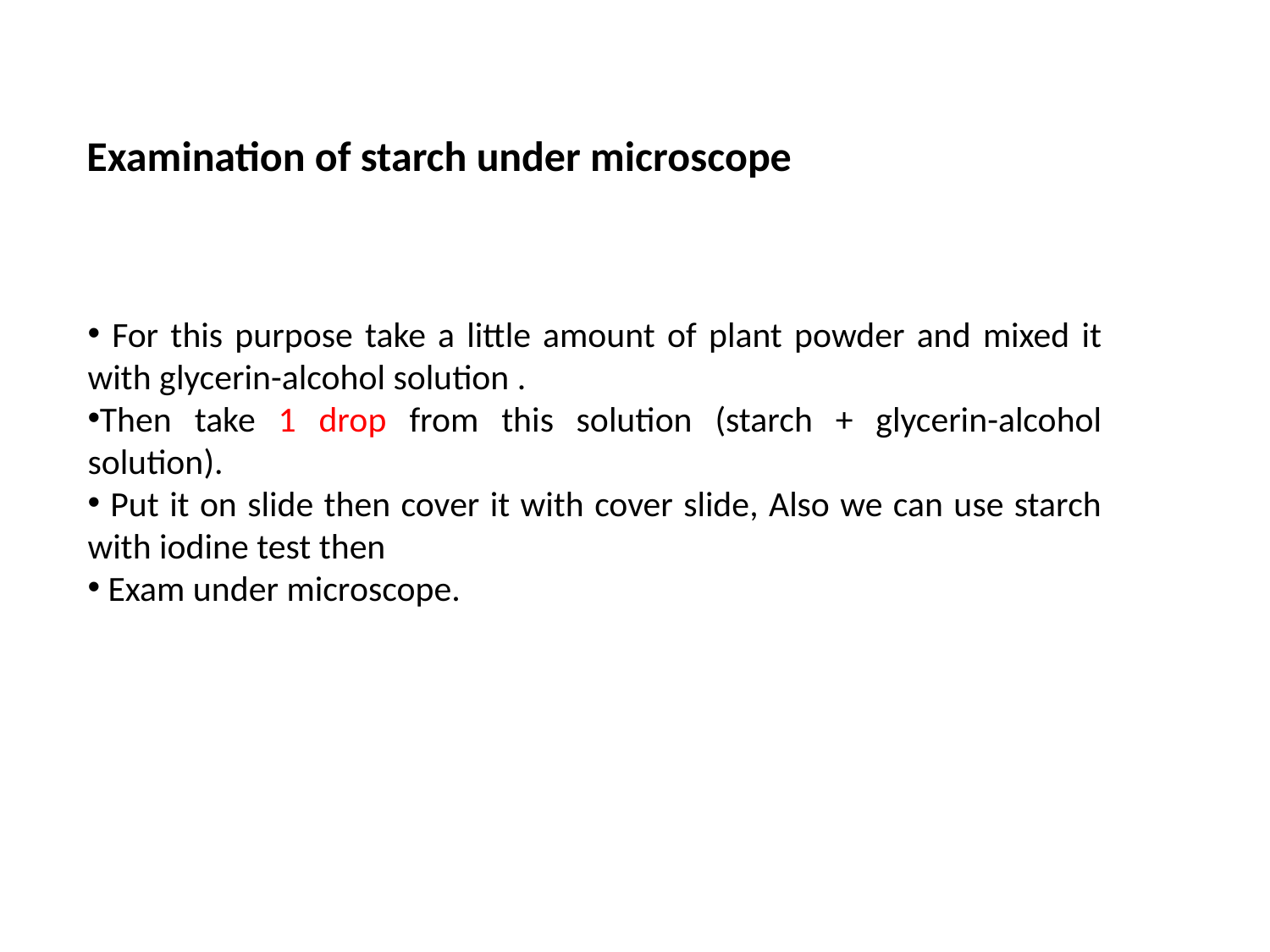

Examination of starch under microscope
 For this purpose take a little amount of plant powder and mixed it with glycerin-alcohol solution .
Then take 1 drop from this solution (starch + glycerin-alcohol solution).
 Put it on slide then cover it with cover slide, Also we can use starch with iodine test then
 Exam under microscope.